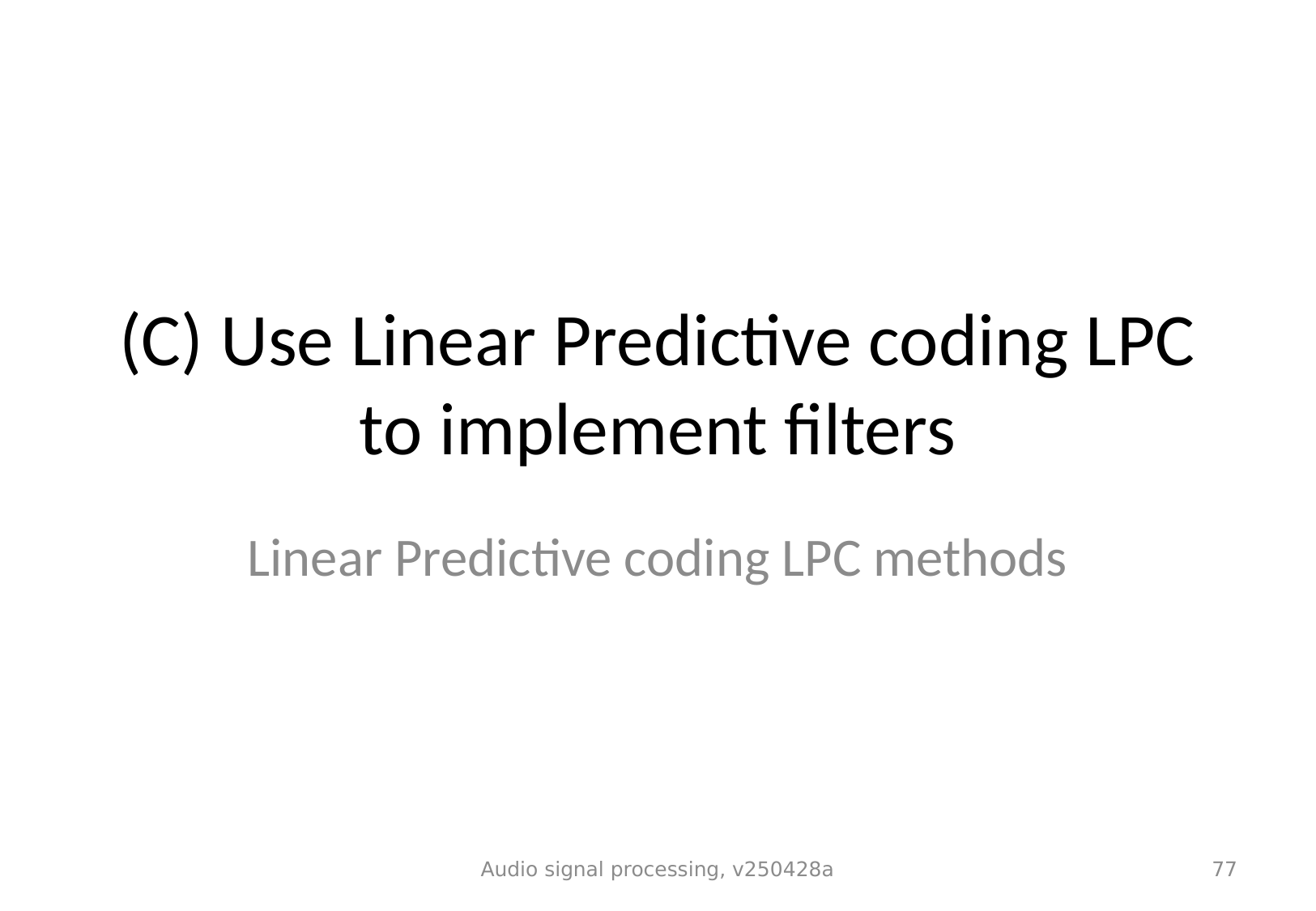

# (C) Use Linear Predictive coding LPC to implement filters
Linear Predictive coding LPC methods
Audio signal processing, v250428a
77